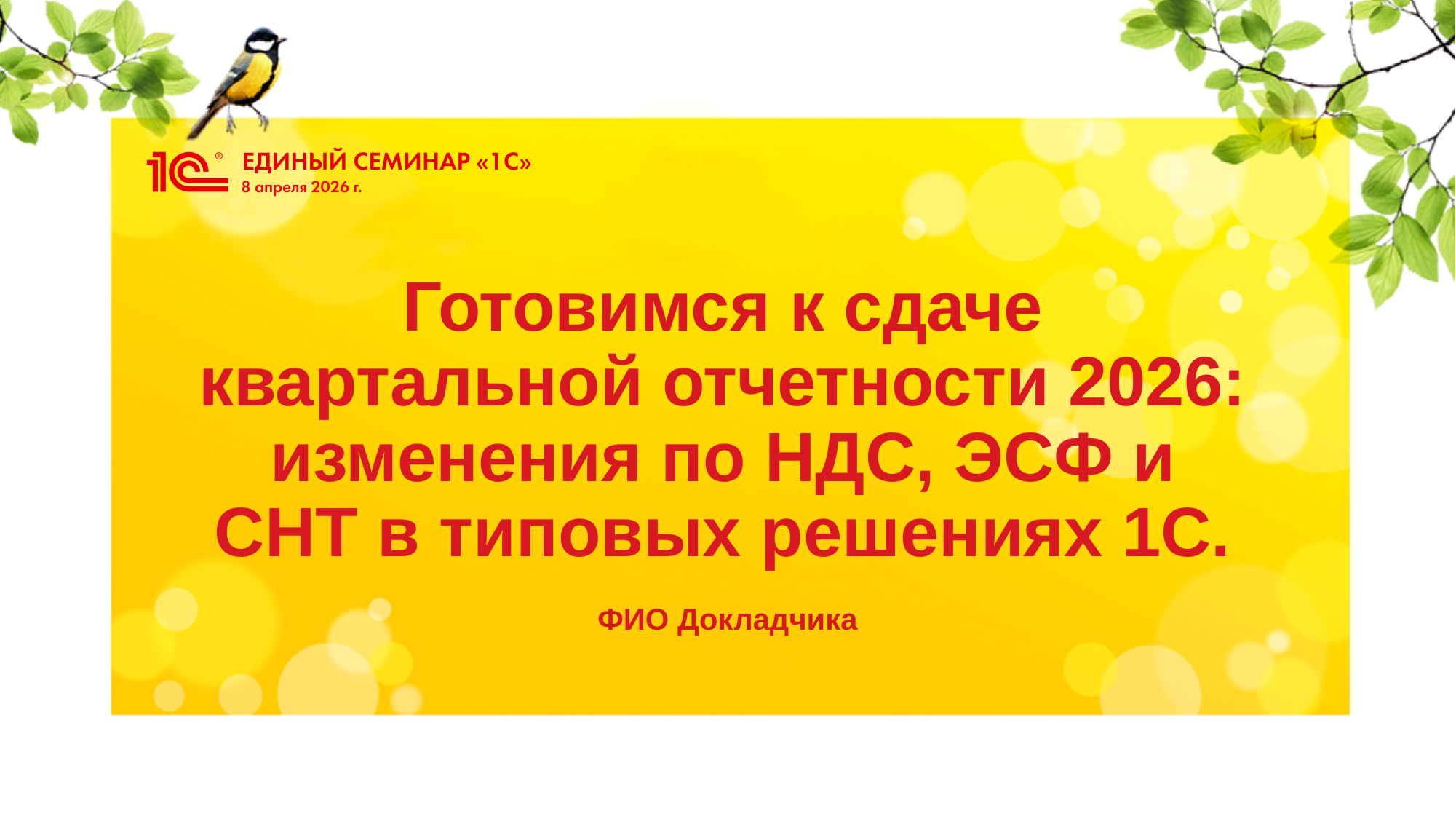

# Готовимся к сдаче квартальной отчетности 2026: изменения по НДС, ЭСФ и СНТ в типовых решениях 1С.
ФИО Докладчика